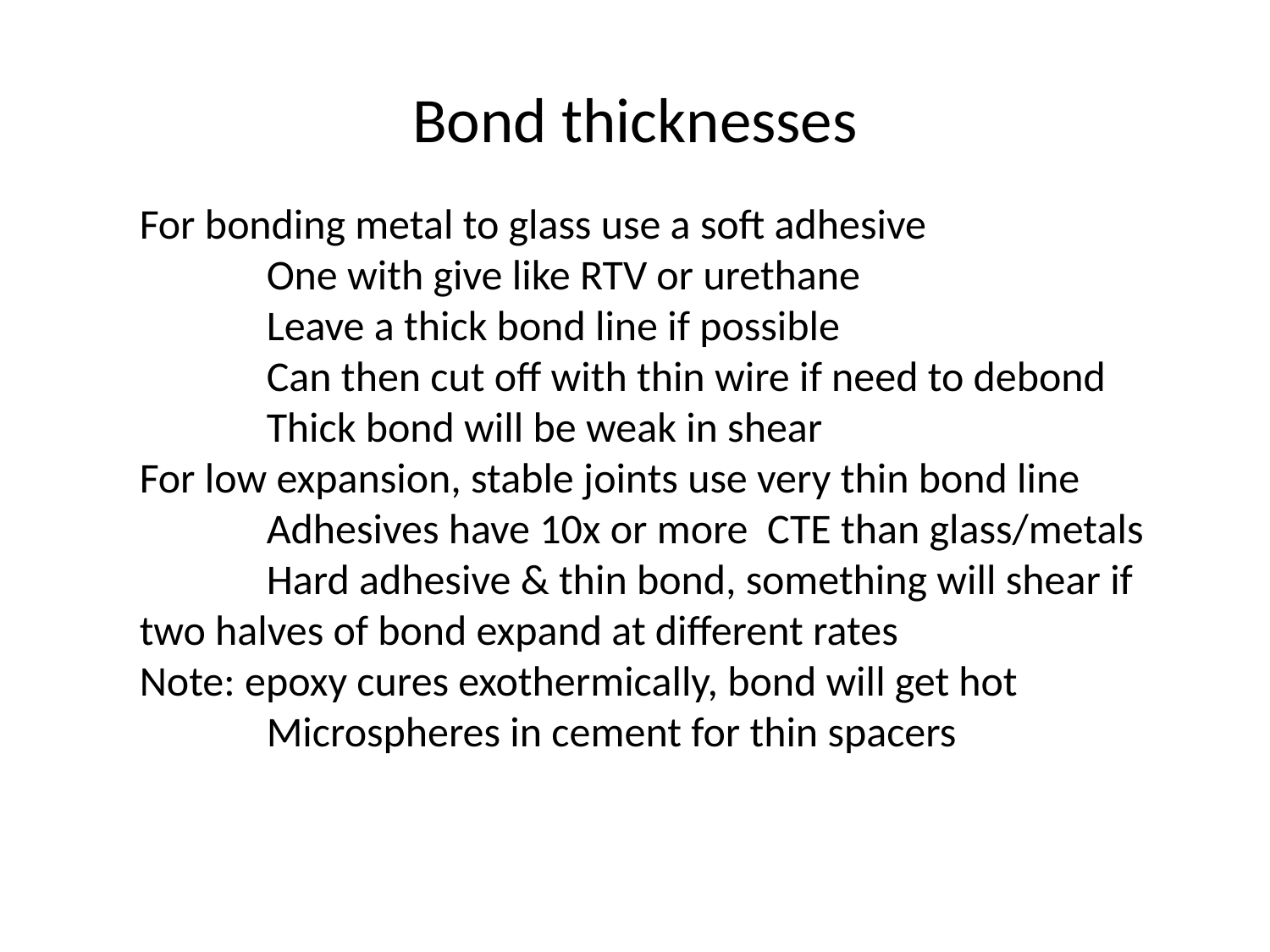

# Bond thicknesses
For bonding metal to glass use a soft adhesive
	One with give like RTV or urethane
	Leave a thick bond line if possible
	Can then cut off with thin wire if need to debond
	Thick bond will be weak in shear
For low expansion, stable joints use very thin bond line
	Adhesives have 10x or more  CTE than glass/metals
	Hard adhesive & thin bond, something will shear if 	two halves of bond expand at different rates
Note: epoxy cures exothermically, bond will get hot
	Microspheres in cement for thin spacers